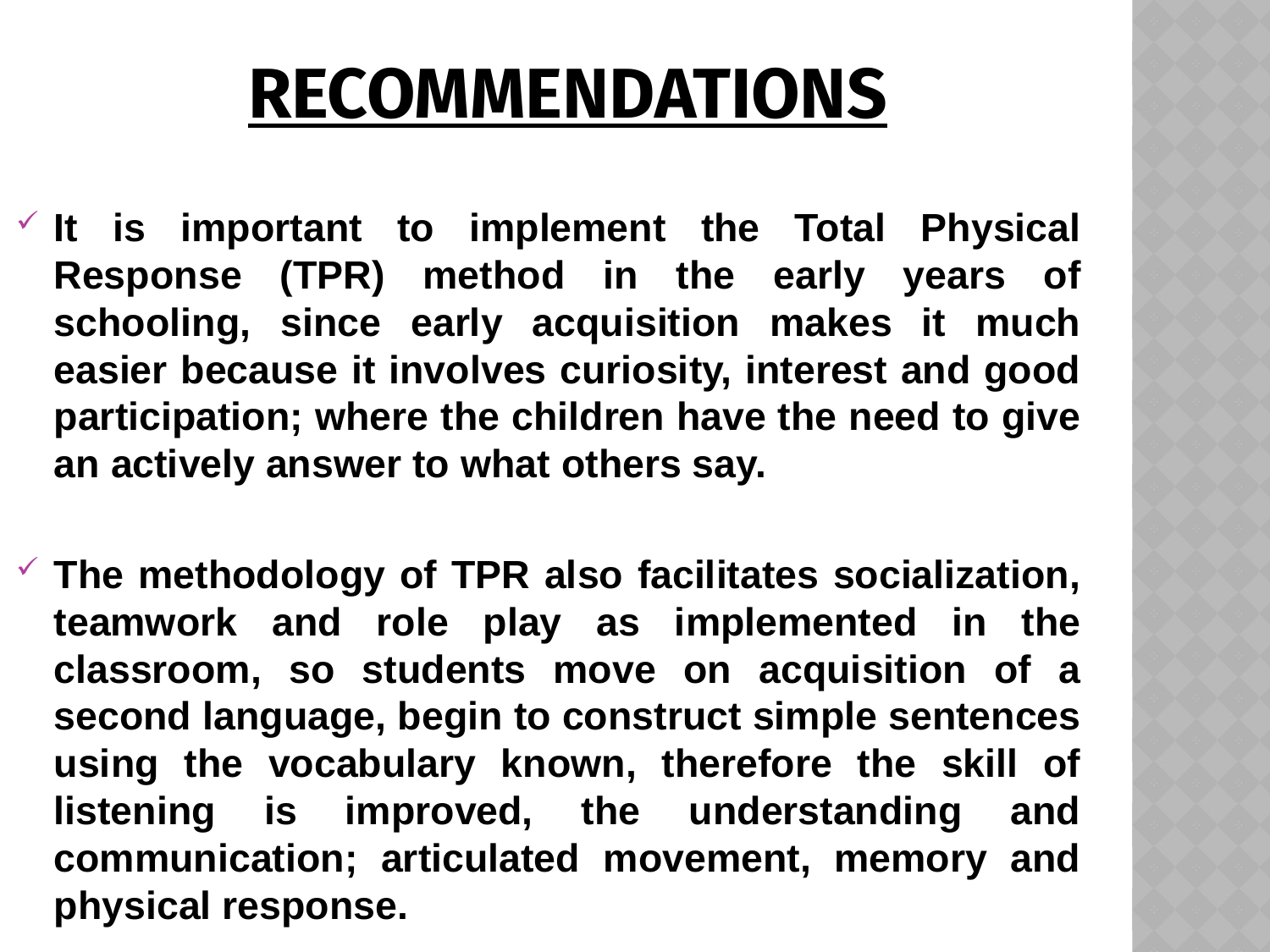

# RECOMMENDATIONS
It is important to implement the Total Physical Response (TPR) method in the early years of schooling, since early acquisition makes it much easier because it involves curiosity, interest and good participation; where the children have the need to give an actively answer to what others say.

The methodology of TPR also facilitates socialization, teamwork and role play as implemented in the classroom, so students move on acquisition of a second language, begin to construct simple sentences using the vocabulary known, therefore the skill of listening is improved, the understanding and communication; articulated movement, memory and physical response.